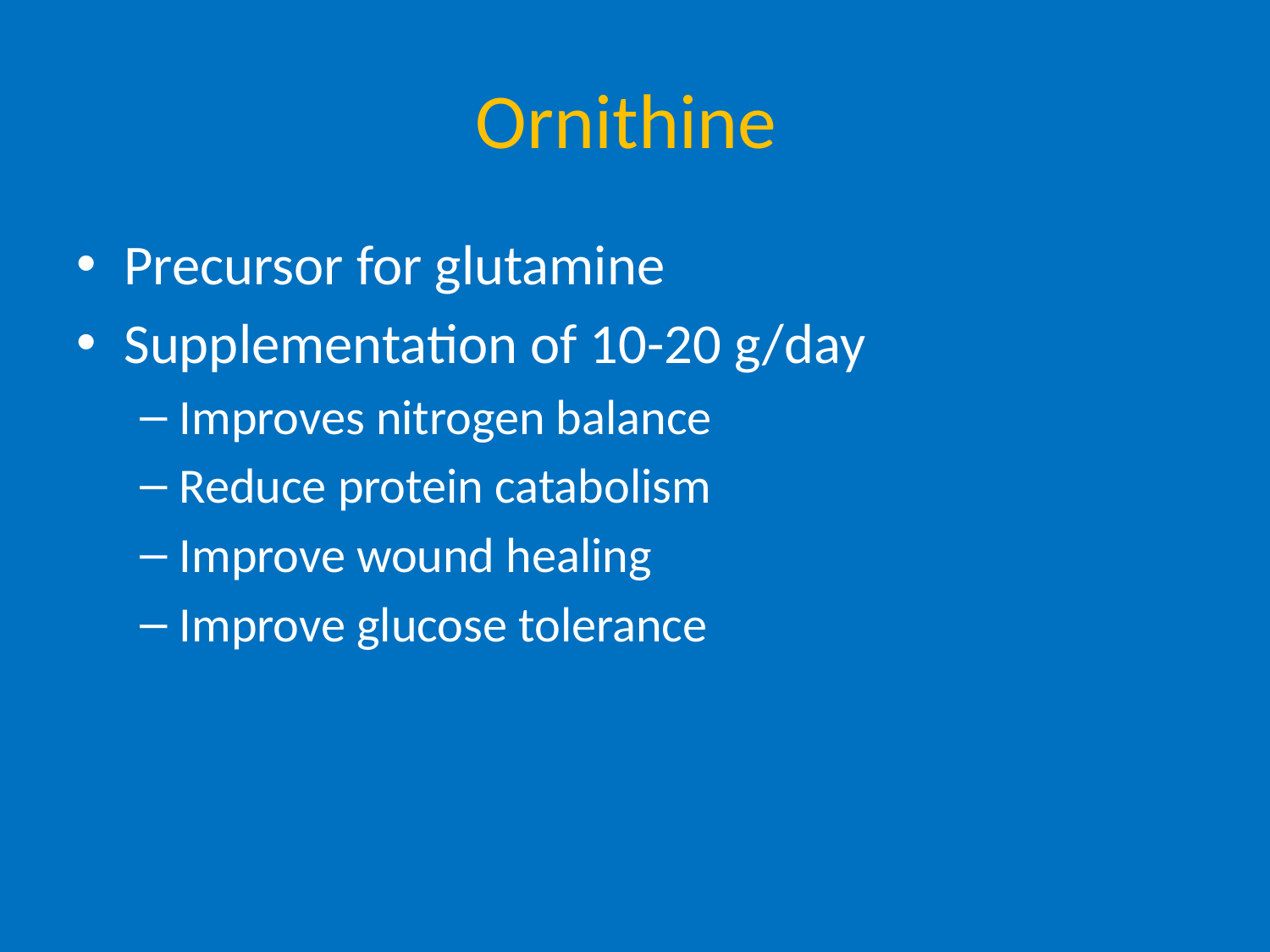

# Ornithine
Precursor for glutamine
Supplementation of 10-20 g/day
Improves nitrogen balance
Reduce protein catabolism
Improve wound healing
Improve glucose tolerance